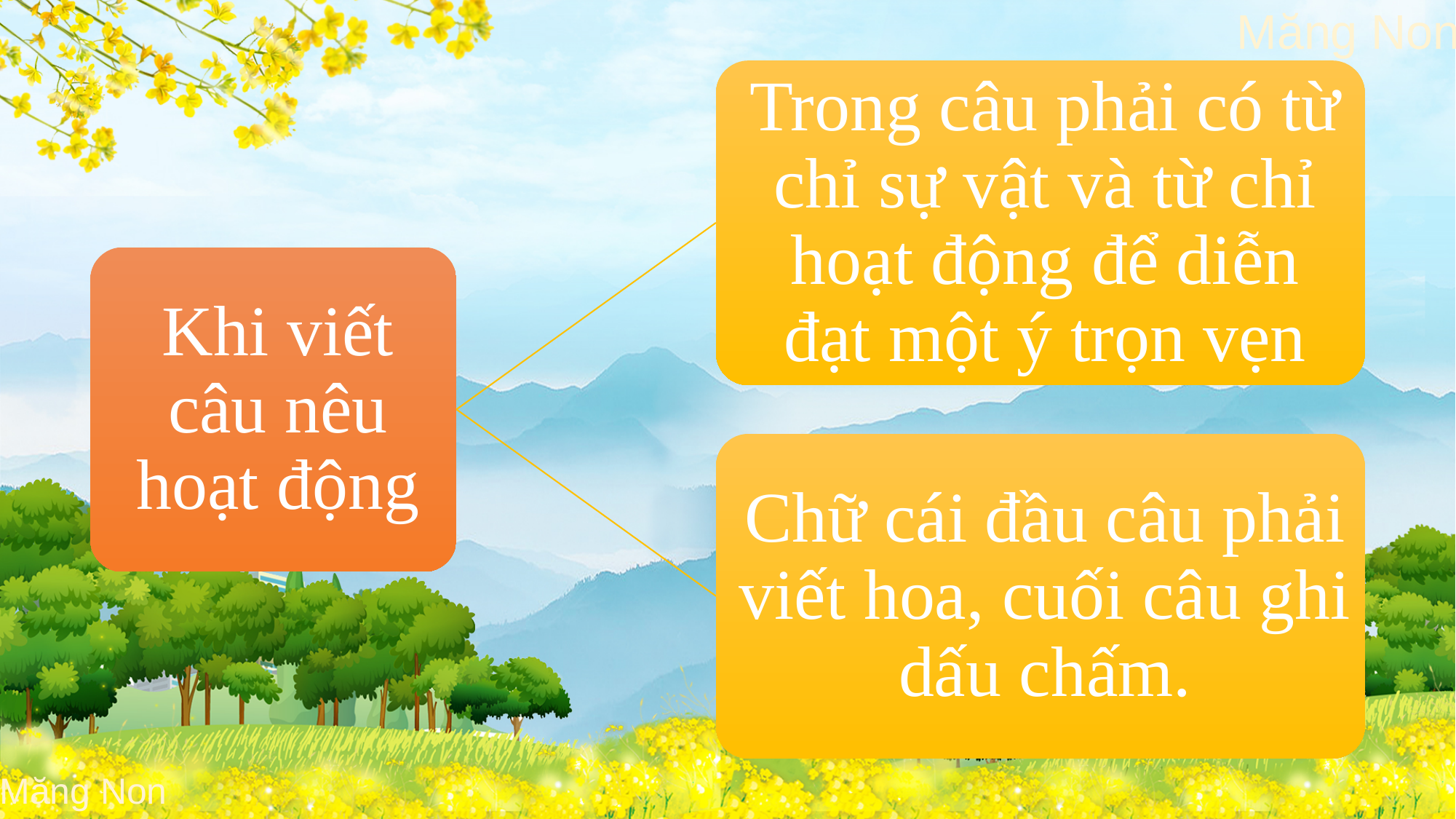

Khi viết câu nêu hoạt động

Trong câu phải có từ chỉ sự vật và từ chỉ hoạt động để diễn đạt một ý trọn vẹn

Chữ cái đầu câu phải viết hoa, cuối câu ghi dấu chấm.